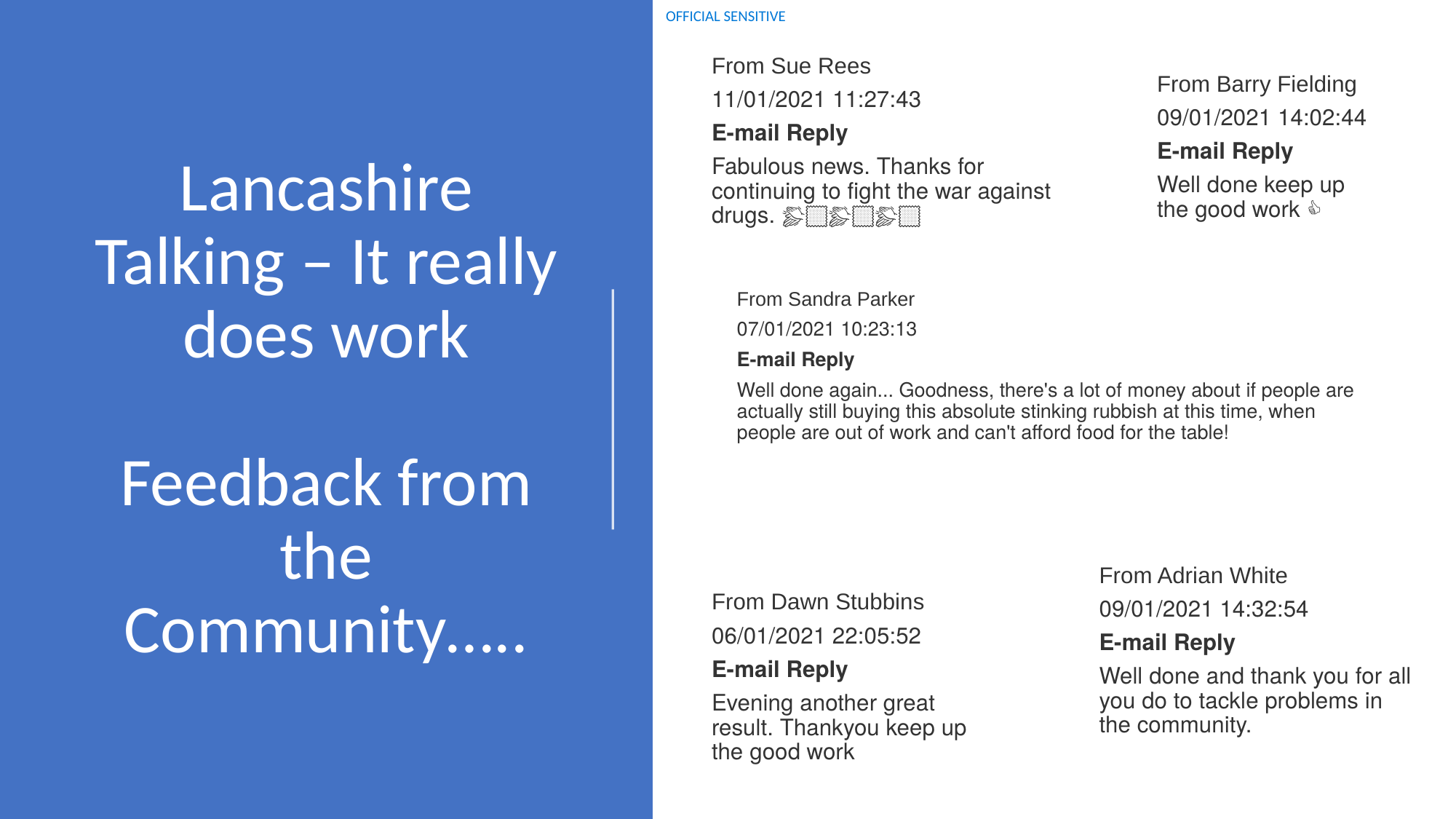

From Sue Rees
11/01/2021 11:27:43
E-mail Reply
Fabulous news. Thanks for continuing to fight the war against drugs. 👏🏻👏🏻👏🏻
From Barry Fielding
09/01/2021 14:02:44
E-mail Reply
Well done keep up the good work 👍
# Lancashire Talking – It really does work Feedback from the Community…..
From Sandra Parker
07/01/2021 10:23:13
E-mail Reply
Well done again... Goodness, there's a lot of money about if people are actually still buying this absolute stinking rubbish at this time, when people are out of work and can't afford food for the table!
From Adrian White
09/01/2021 14:32:54
E-mail Reply
Well done and thank you for all you do to tackle problems in the community.
From Dawn Stubbins
06/01/2021 22:05:52
E-mail Reply
Evening another great result. Thankyou keep up the good work